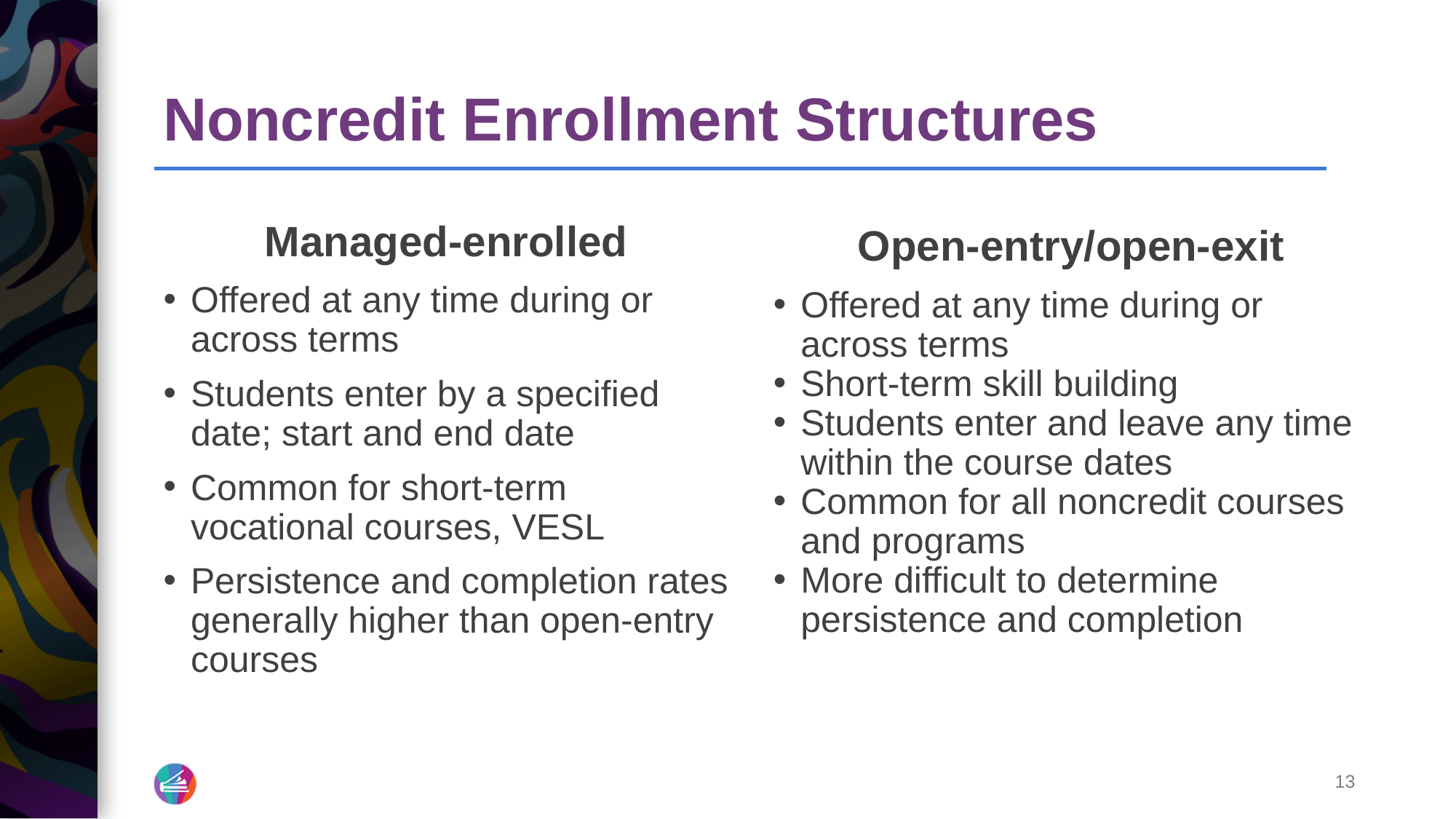

# Noncredit Enrollment Structures
Managed-enrolled
Offered at any time during or across terms
Students enter by a specified date; start and end date
Common for short-term vocational courses, VESL
Persistence and completion rates generally higher than open-entry courses

Open-entry/open-exit

Offered at any time during or across terms
Short-term skill building
Students enter and leave any time within the course dates
Common for all noncredit courses and programs
More difficult to determine persistence and completion
13